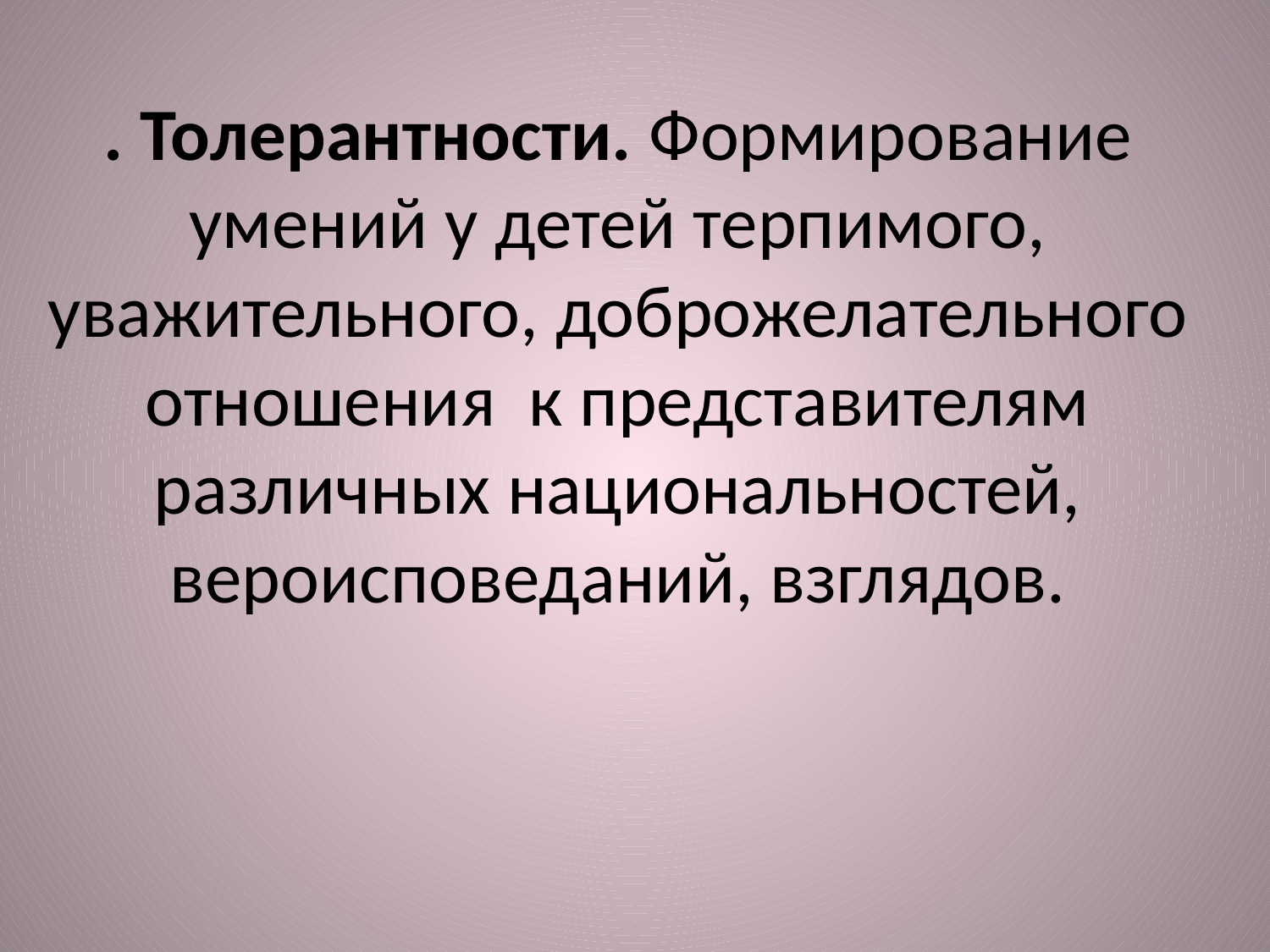

# . Толерантности. Формирование умений у детей терпимого, уважительного, доброжелательного отношения  к представителям различных национальностей, вероисповеданий, взглядов.